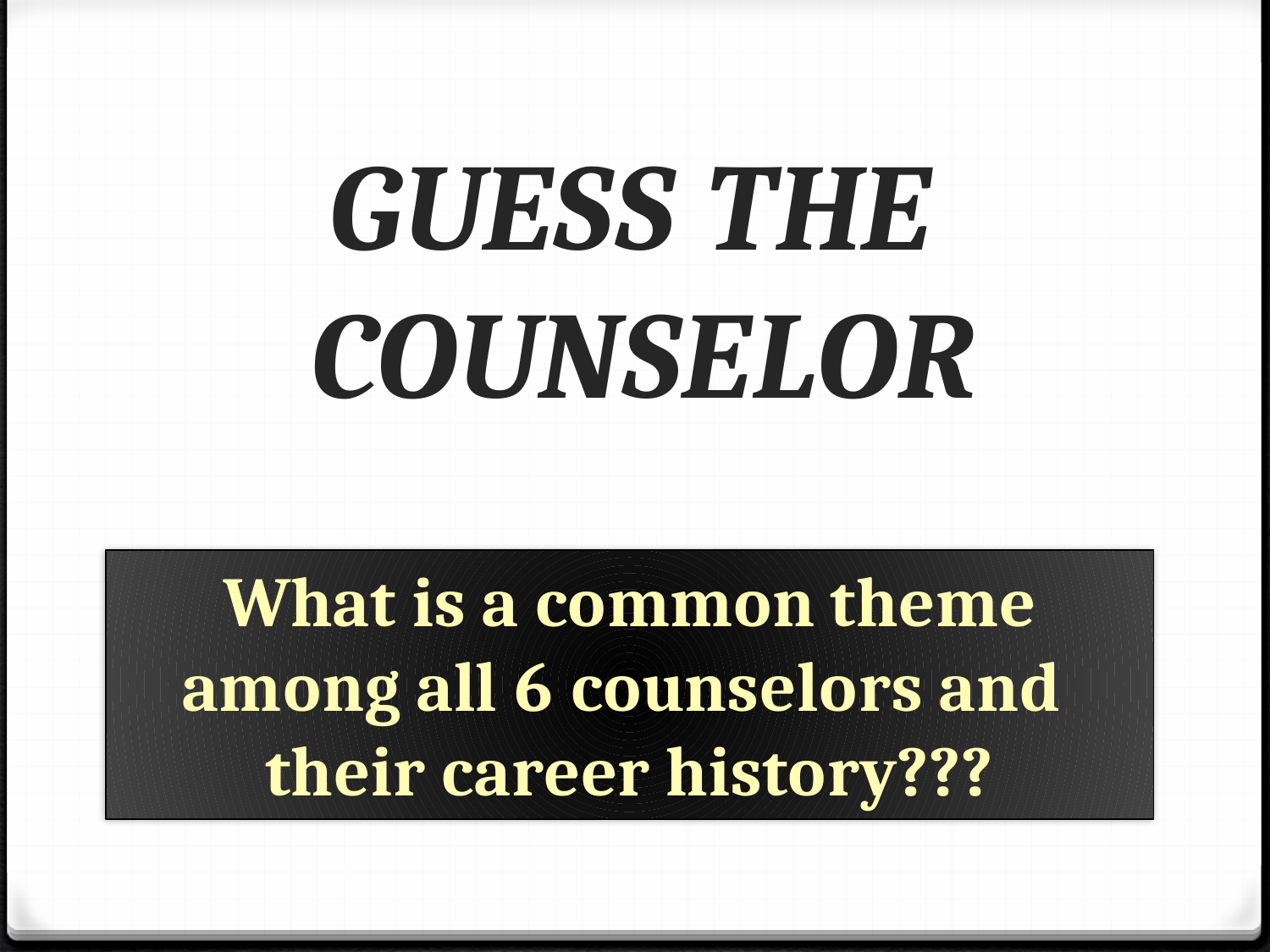

# GUESS THE COUNSELOR
What is a common theme among all 6 counselors and
their career history???